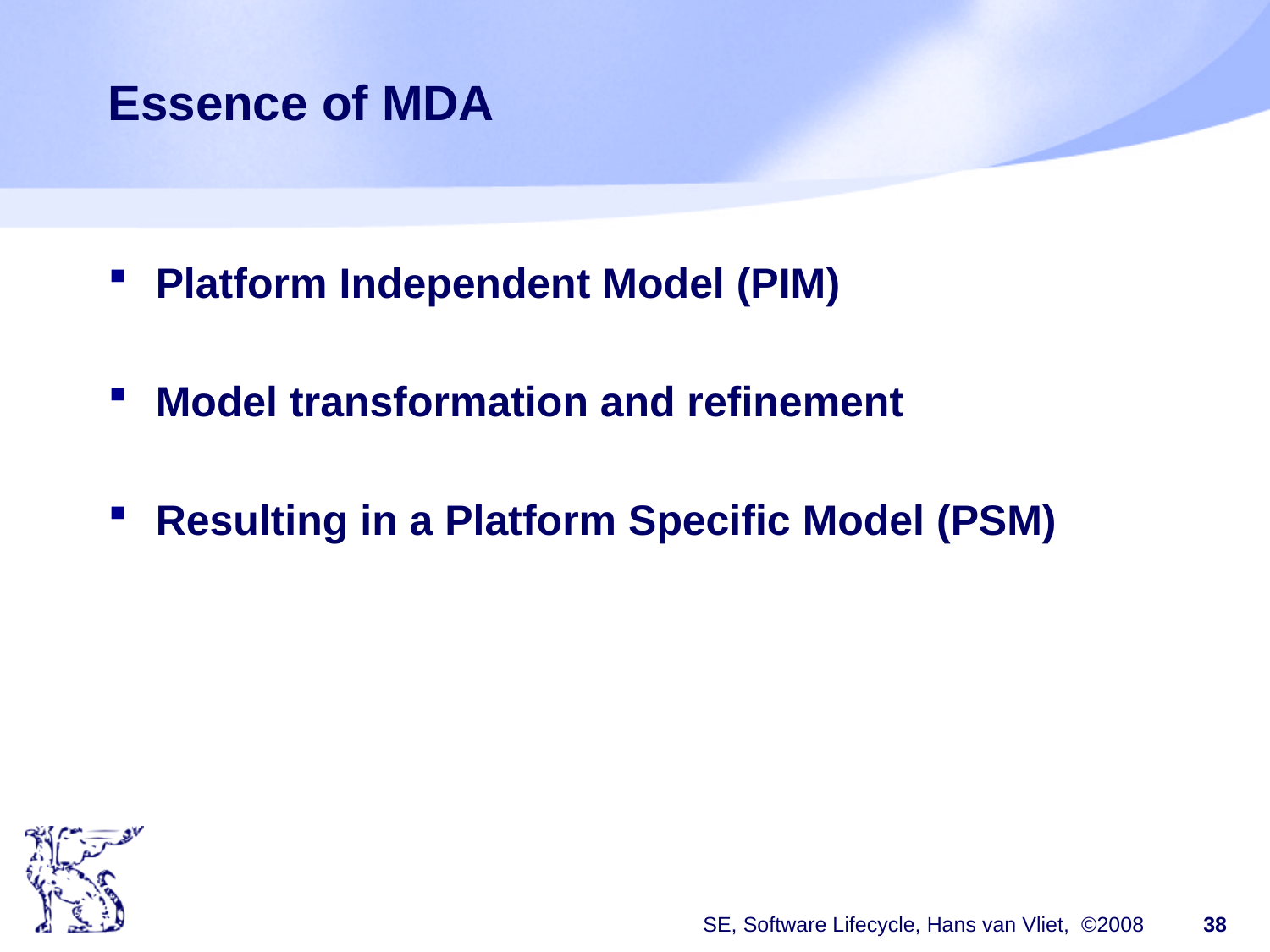

# Essence of MDA
Platform Independent Model (PIM)

Model transformation and refinement

Resulting in a Platform Specific Model (PSM)
SE, Software Lifecycle, Hans van Vliet,  ©2008
38